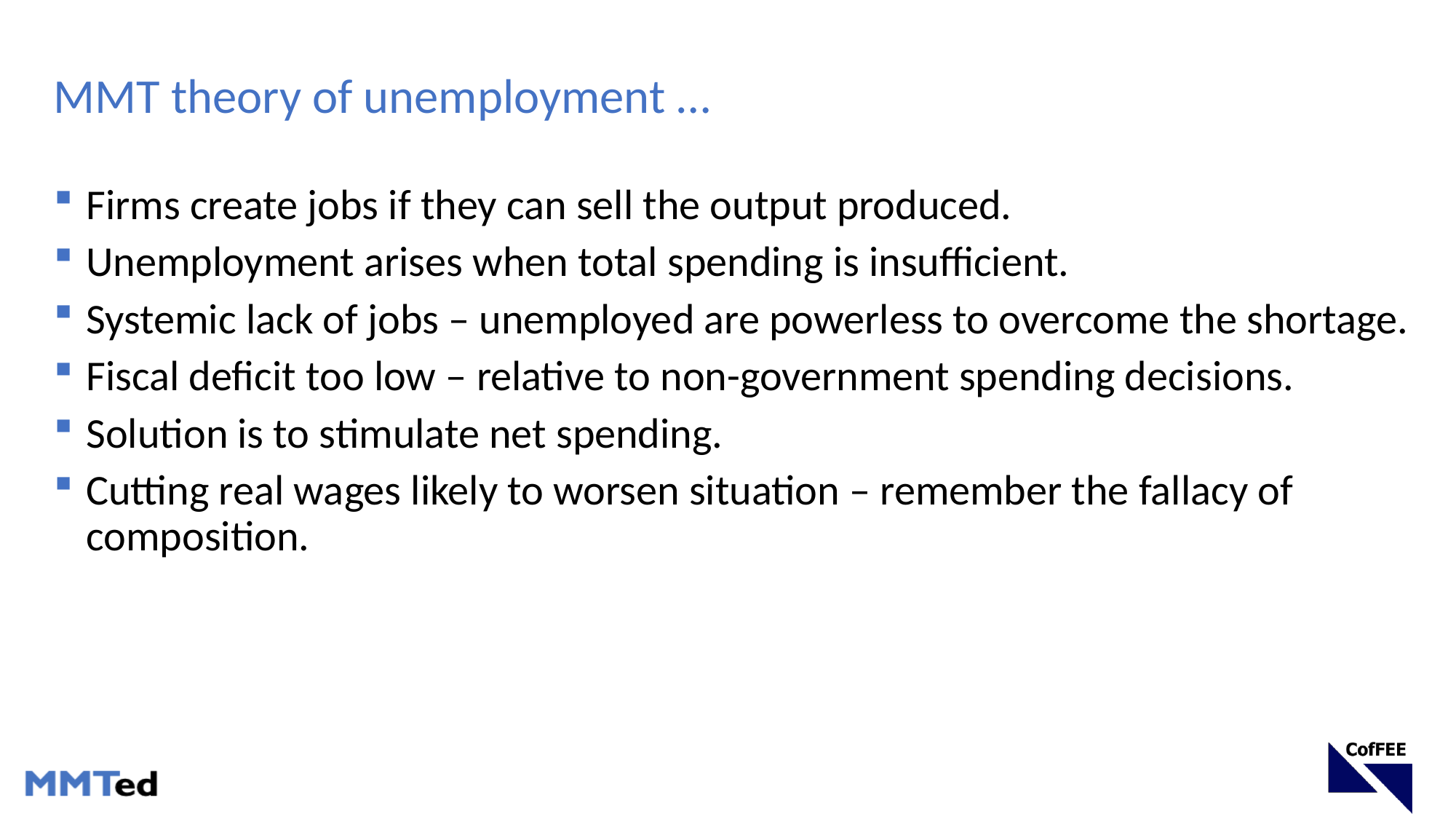

# MMT theory of unemployment …
Firms create jobs if they can sell the output produced.
Unemployment arises when total spending is insufficient.
Systemic lack of jobs – unemployed are powerless to overcome the shortage.
Fiscal deficit too low – relative to non-government spending decisions.
Solution is to stimulate net spending.
Cutting real wages likely to worsen situation – remember the fallacy of composition.